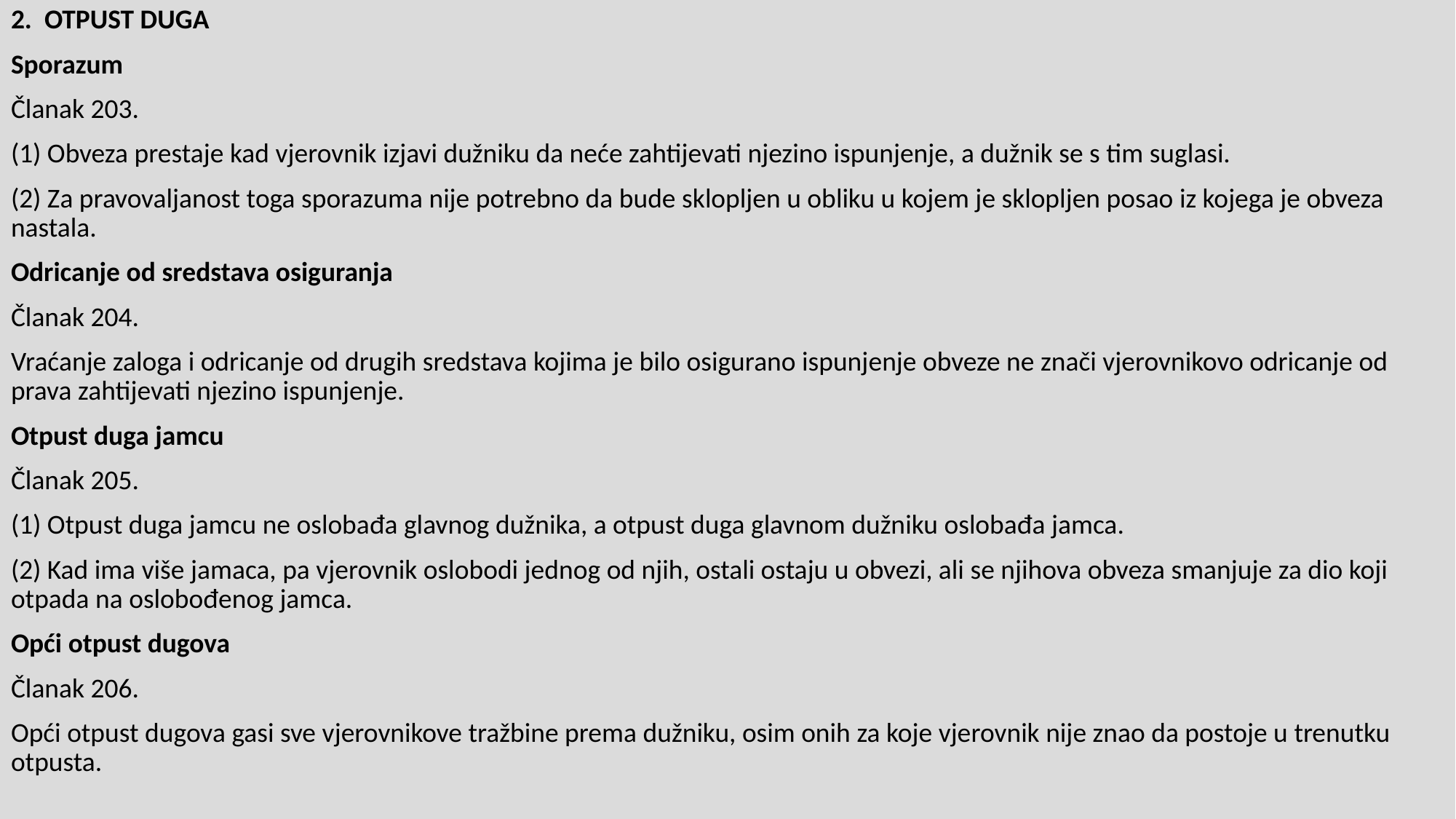

2.  OTPUST DUGA
Sporazum
Članak 203.
(1) Obveza prestaje kad vjerovnik izjavi dužniku da neće zahtijevati njezino ispunjenje, a dužnik se s tim suglasi.
(2) Za pravovaljanost toga sporazuma nije potrebno da bude sklopljen u obliku u kojem je sklopljen posao iz kojega je obveza nastala.
Odricanje od sredstava osiguranja
Članak 204.
Vraćanje zaloga i odricanje od drugih sredstava kojima je bilo osigurano ispunjenje obveze ne znači vjerovnikovo odricanje od prava zahtijevati njezino ispunjenje.
Otpust duga jamcu
Članak 205.
(1) Otpust duga jamcu ne oslobađa glavnog dužnika, a otpust duga glavnom dužniku oslobađa jamca.
(2) Kad ima više jamaca, pa vjerovnik oslobodi jednog od njih, ostali ostaju u obvezi, ali se njihova obveza smanjuje za dio koji otpada na oslobođenog jamca.
Opći otpust dugova
Članak 206.
Opći otpust dugova gasi sve vjerovnikove tražbine prema dužniku, osim onih za koje vjerovnik nije znao da postoje u trenutku otpusta.